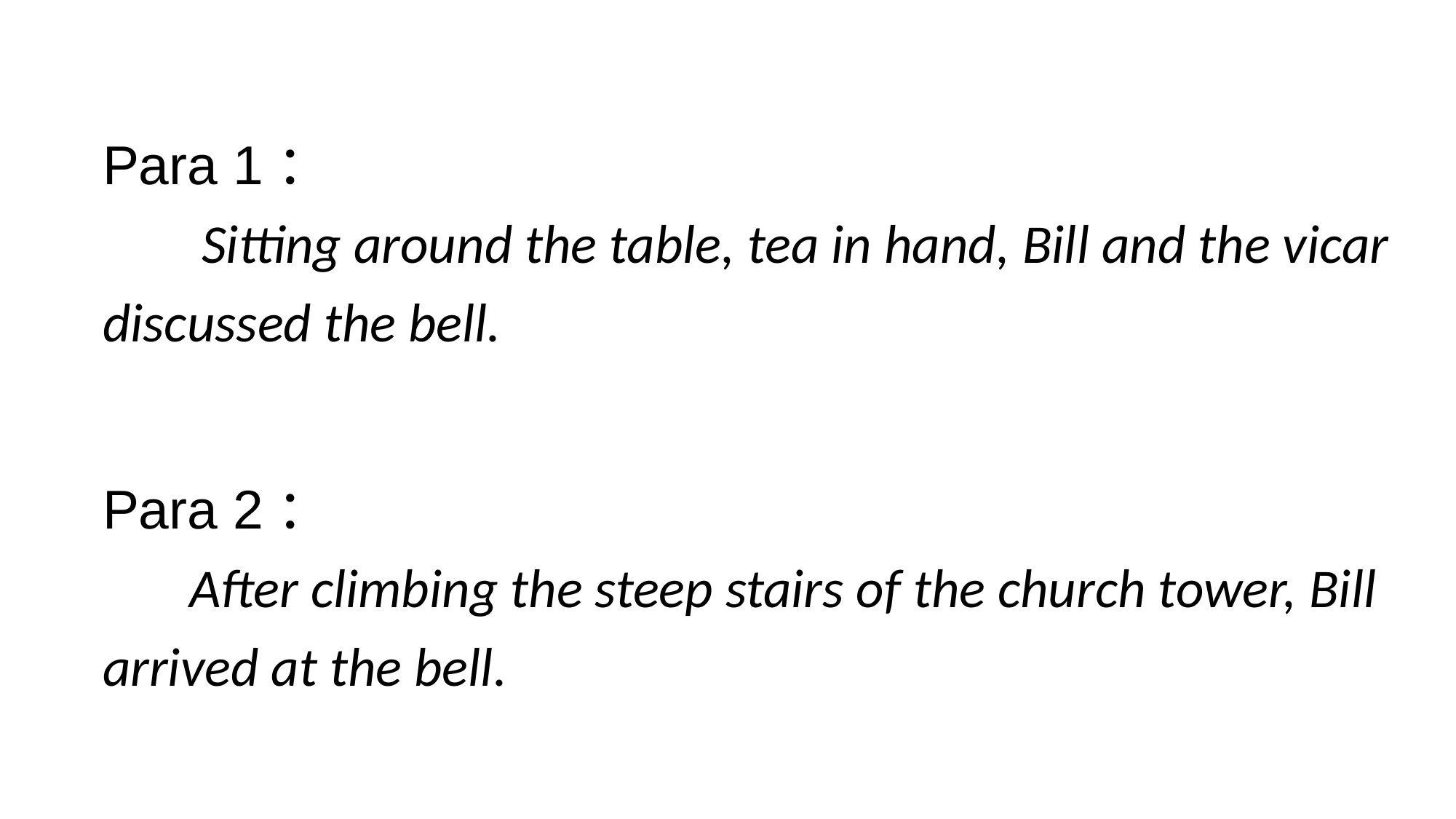

Para 1：
        Sitting around the table, tea in hand, Bill and the vicar discussed the bell.
Para 2：
       After climbing the steep stairs of the church tower, Bill arrived at the bell.